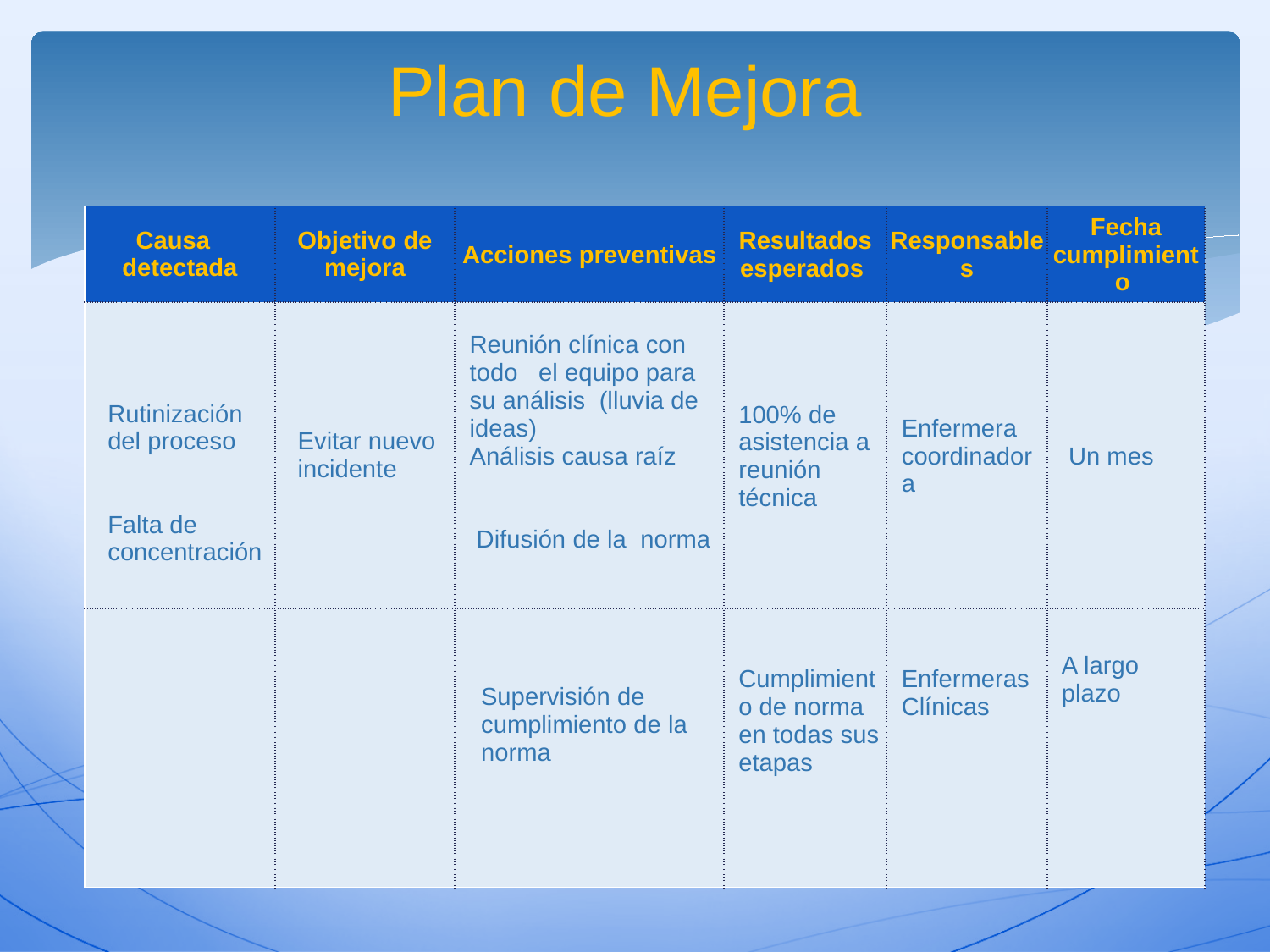

# Plan de Mejora
| Causa detectada | Objetivo de mejora | Acciones preventivas | Resultados esperados | Responsables | Fecha cumplimiento |
| --- | --- | --- | --- | --- | --- |
| Rutinización del proceso Falta de concentración | Evitar nuevo incidente | Reunión clínica con todo el equipo para su análisis (lluvia de ideas) Análisis causa raíz Difusión de la norma | 100% de asistencia a reunión técnica | Enfermera coordinadora | Un mes |
|  |  | Supervisión de cumplimiento de la norma | Cumplimiento de norma en todas sus etapas | Enfermeras Clínicas | A largo plazo |